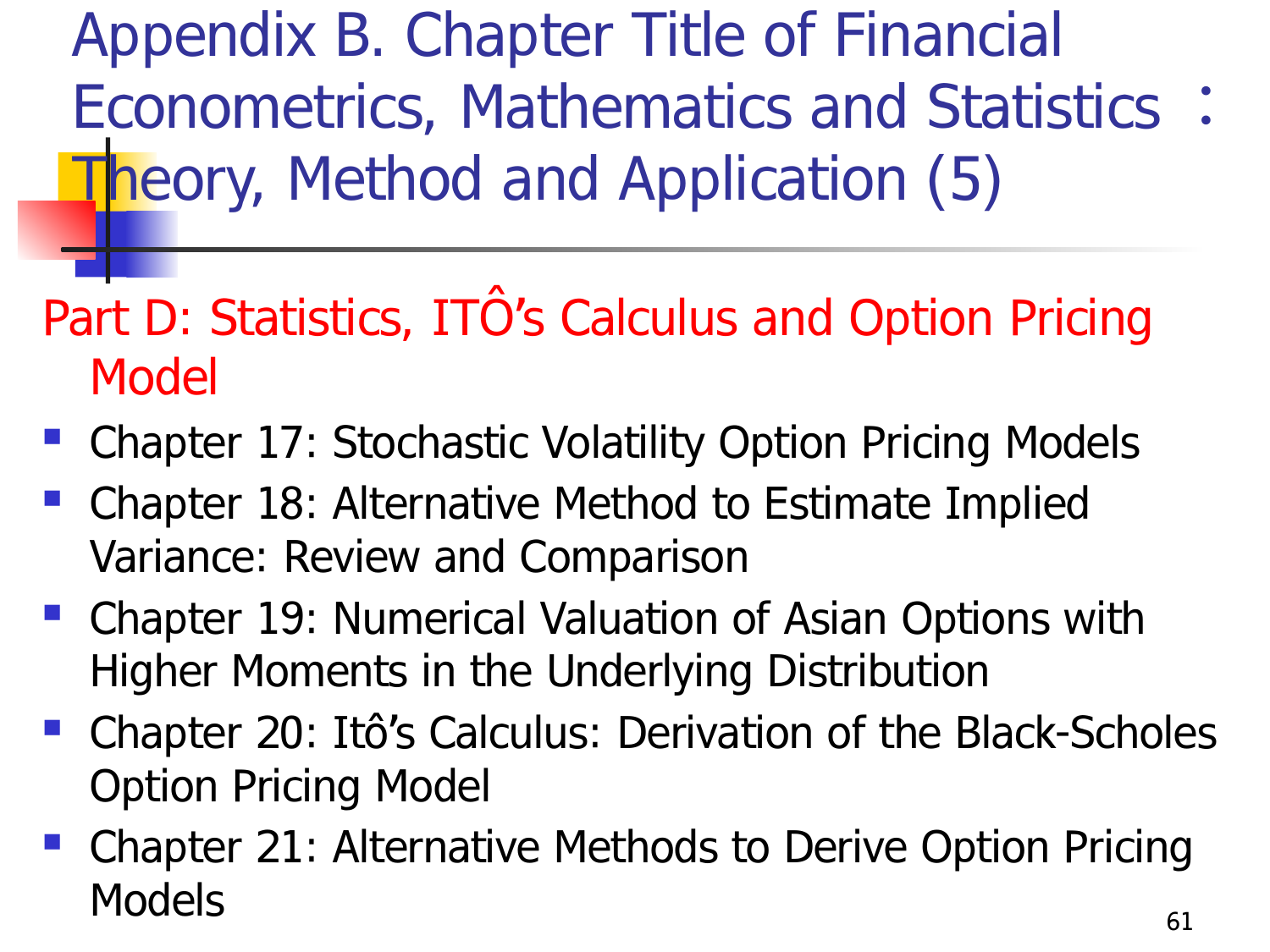

# Appendix B. Chapter Title of Financial Econometrics, Mathematics and Statistics： Theory, Method and Application (5)
Part D: Statistics, ITÔ’s Calculus and Option Pricing Model
Chapter 17: Stochastic Volatility Option Pricing Models
Chapter 18: Alternative Method to Estimate Implied Variance: Review and Comparison
Chapter 19: Numerical Valuation of Asian Options with Higher Moments in the Underlying Distribution
Chapter 20: Itô’s Calculus: Derivation of the Black-Scholes Option Pricing Model
Chapter 21: Alternative Methods to Derive Option Pricing Models

61